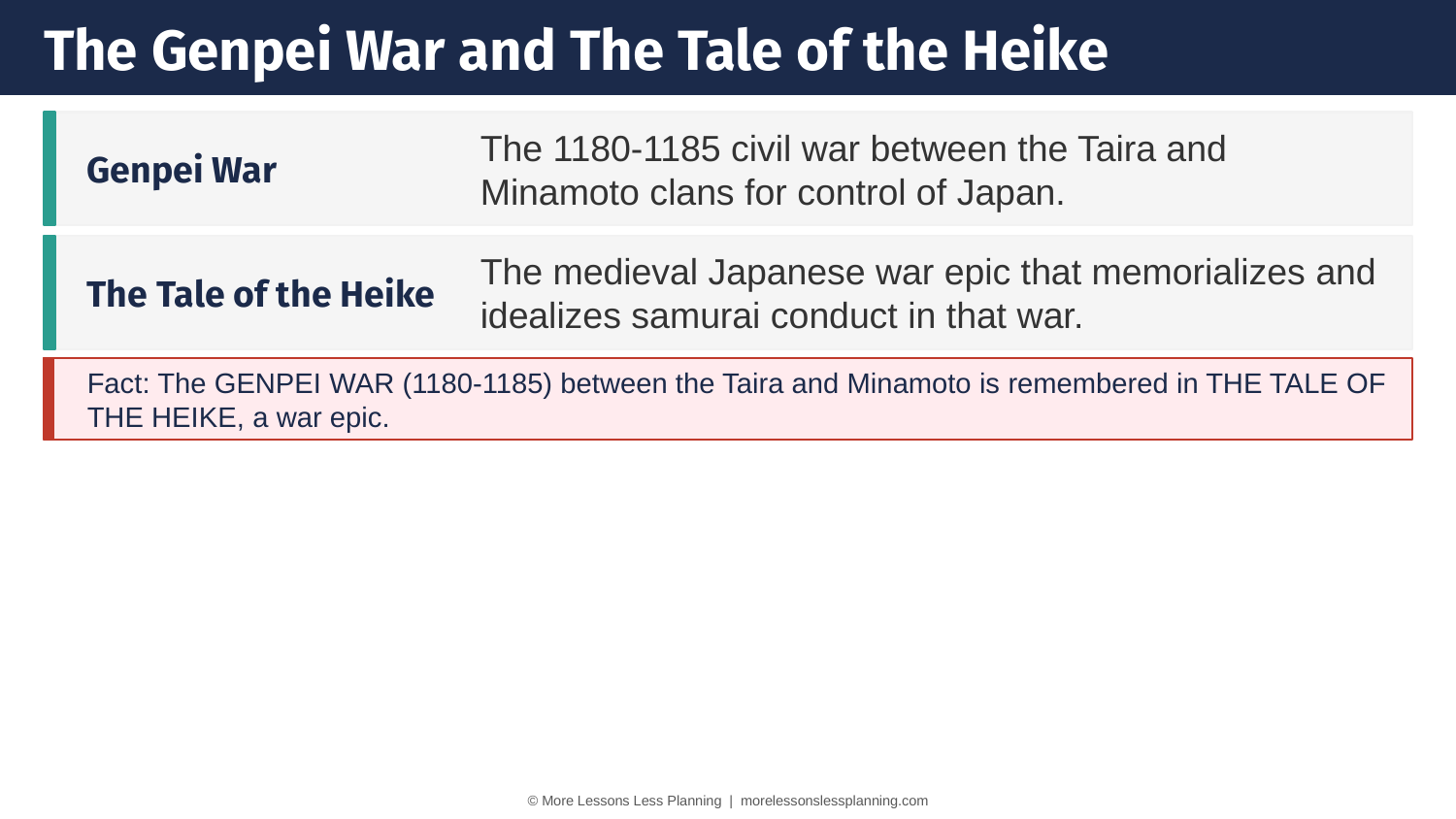

The Genpei War and The Tale of the Heike

Genpei War
The 1180-1185 civil war between the Taira and Minamoto clans for control of Japan.

The Tale of the Heike
The medieval Japanese war epic that memorializes and idealizes samurai conduct in that war.

Fact: The GENPEI WAR (1180-1185) between the Taira and Minamoto is remembered in THE TALE OF THE HEIKE, a war epic.
© More Lessons Less Planning  |  morelessonslessplanning.com